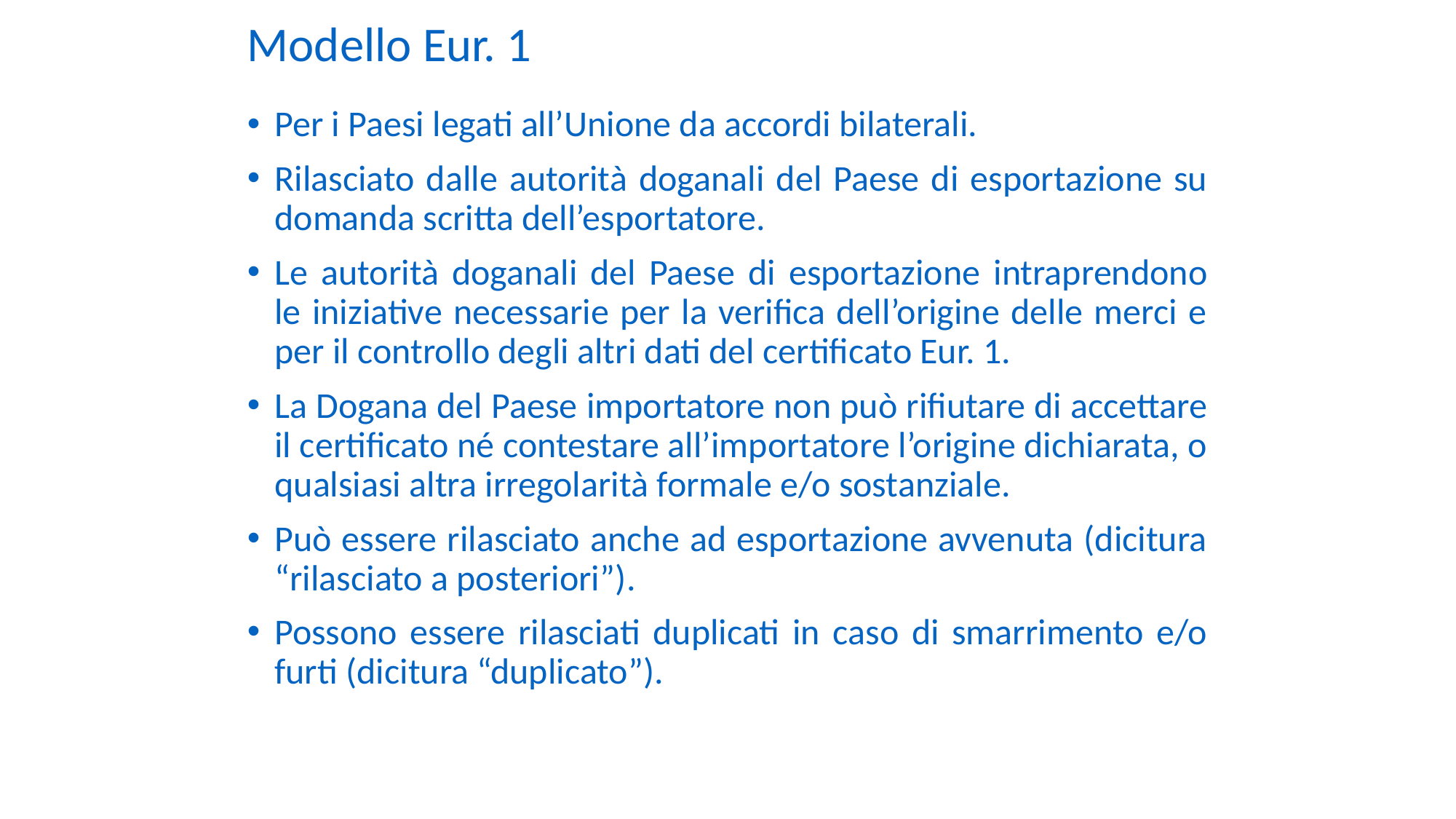

# Modello Eur. 1
Per i Paesi legati all’Unione da accordi bilaterali.
Rilasciato dalle autorità doganali del Paese di esportazione su domanda scritta dell’esportatore.
Le autorità doganali del Paese di esportazione intraprendono le iniziative necessarie per la verifica dell’origine delle merci e per il controllo degli altri dati del certificato Eur. 1.
La Dogana del Paese importatore non può rifiutare di accettare il certificato né contestare all’importatore l’origine dichiarata, o qualsiasi altra irregolarità formale e/o sostanziale.
Può essere rilasciato anche ad esportazione avvenuta (dicitura “rilasciato a posteriori”).
Possono essere rilasciati duplicati in caso di smarrimento e/o furti (dicitura “duplicato”).